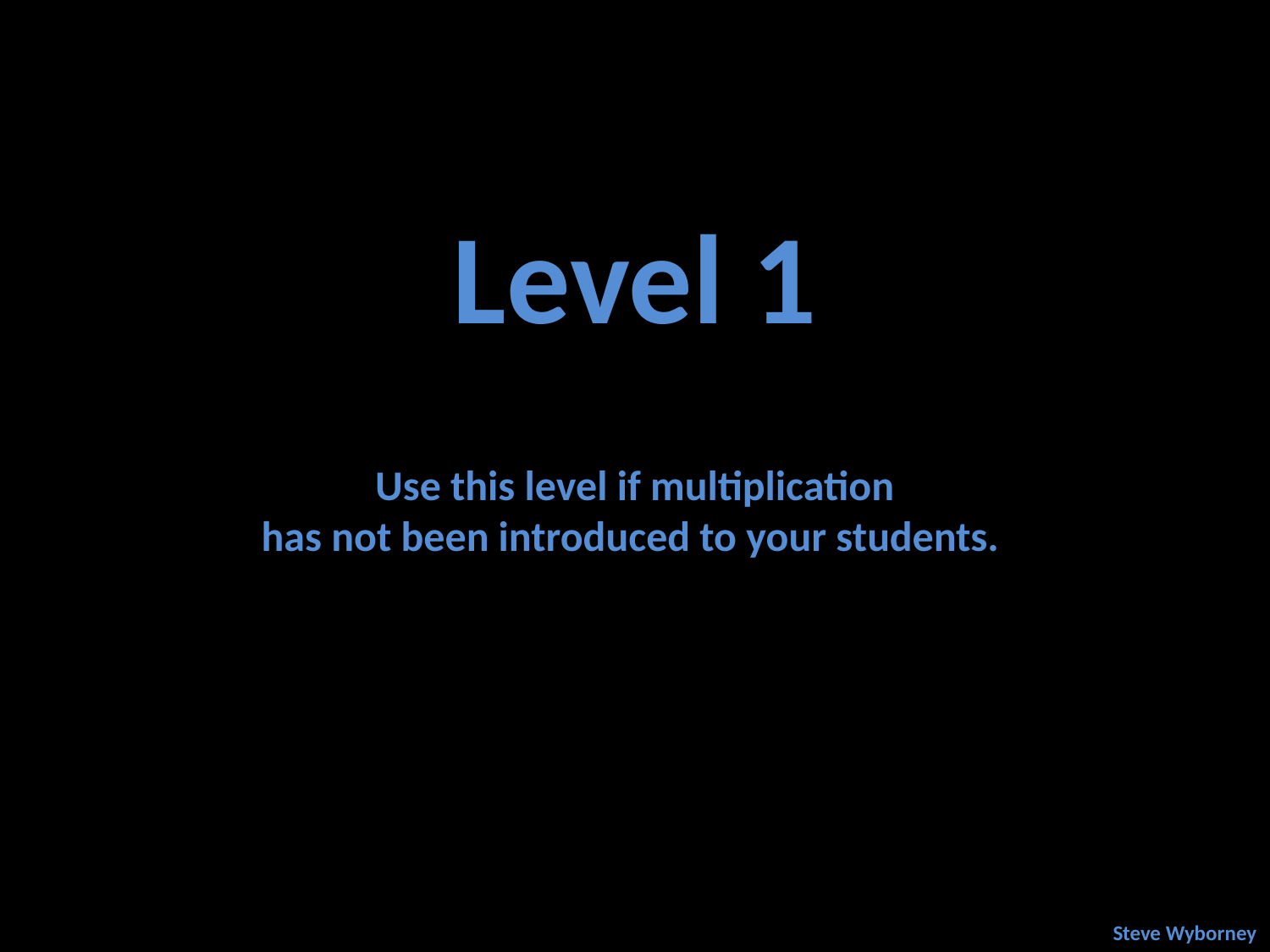

Level 1
Use this level if multiplication
has not been introduced to your students.
Steve Wyborney